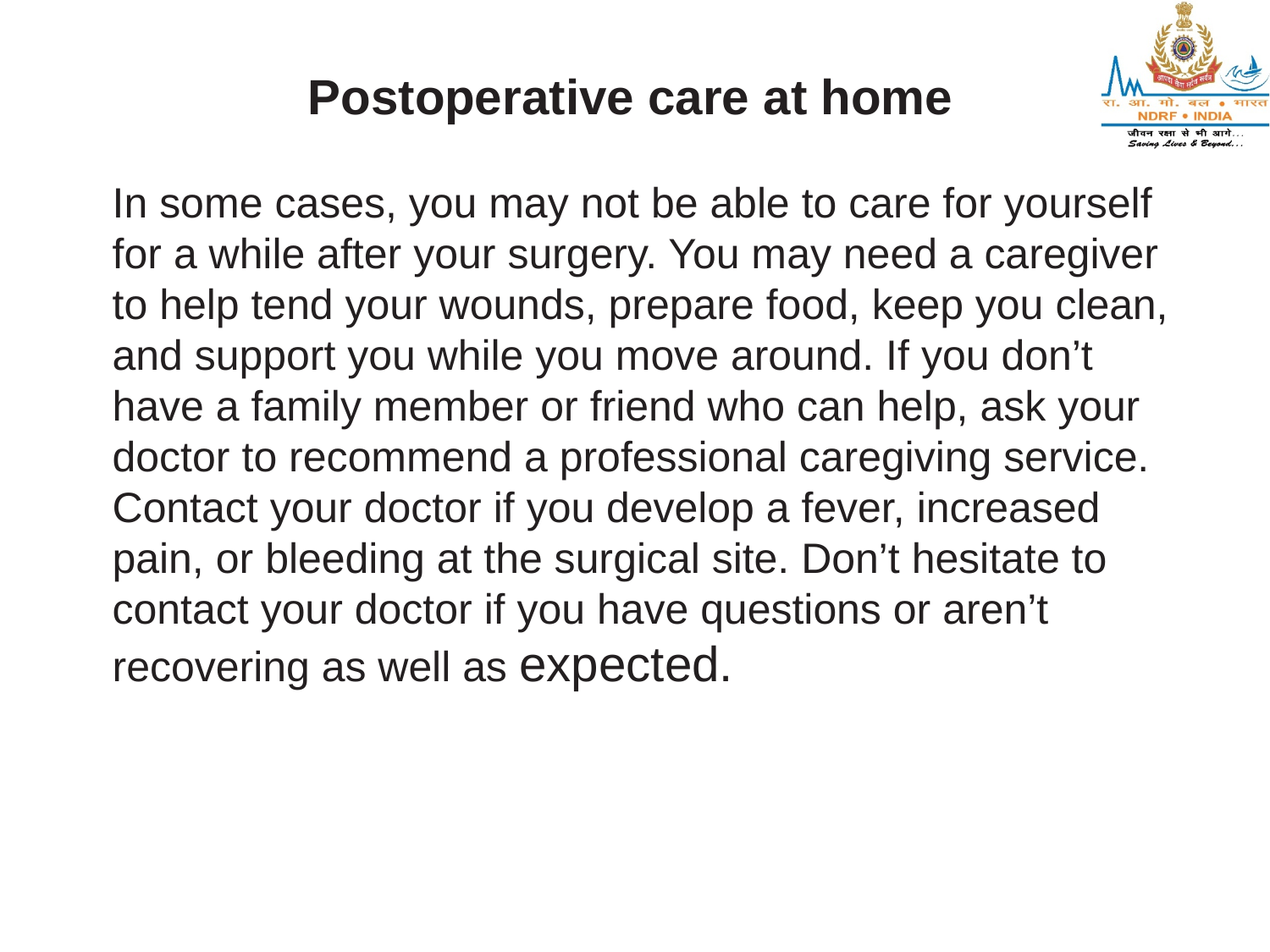

Postoperative care at home

In some cases, you may not be able to care for yourself for a while after your surgery. You may need a caregiver to help tend your wounds, prepare food, keep you clean, and support you while you move around. If you don’t have a family member or friend who can help, ask your doctor to recommend a professional caregiving service.
Contact your doctor if you develop a fever, increased pain, or bleeding at the surgical site. Don’t hesitate to contact your doctor if you have questions or aren’t recovering as well as expected.